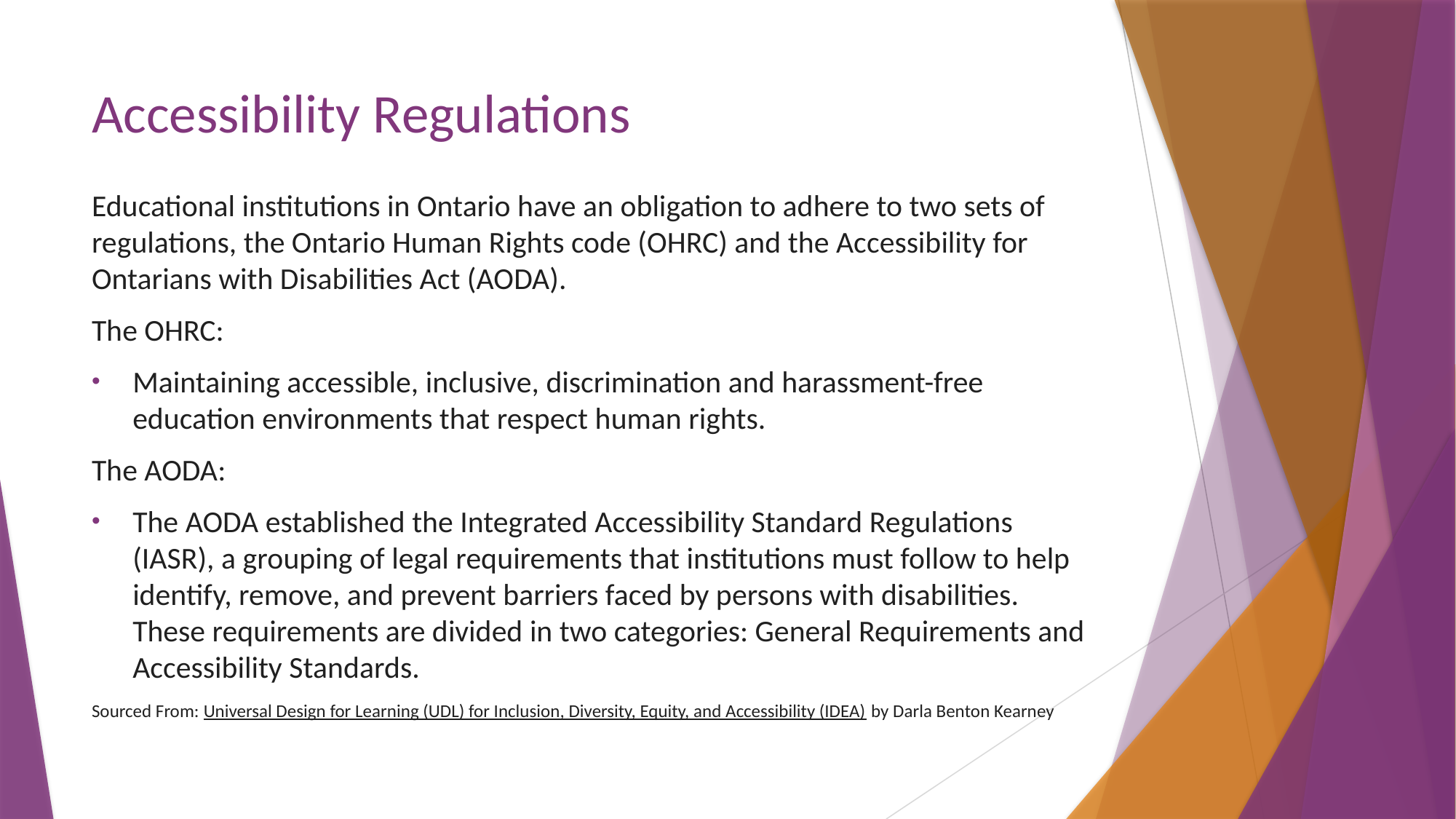

# Accessibility Regulations
Educational institutions in Ontario have an obligation to adhere to two sets of regulations, the Ontario Human Rights code (OHRC) and the Accessibility for Ontarians with Disabilities Act (AODA).
The OHRC:
Maintaining accessible, inclusive, discrimination and harassment-free education environments that respect human rights.
The AODA:
The AODA established the Integrated Accessibility Standard Regulations (IASR), a grouping of legal requirements that institutions must follow to help identify, remove, and prevent barriers faced by persons with disabilities. These requirements are divided in two categories: General Requirements and Accessibility Standards.
Sourced From: Universal Design for Learning (UDL) for Inclusion, Diversity, Equity, and Accessibility (IDEA) by Darla Benton Kearney